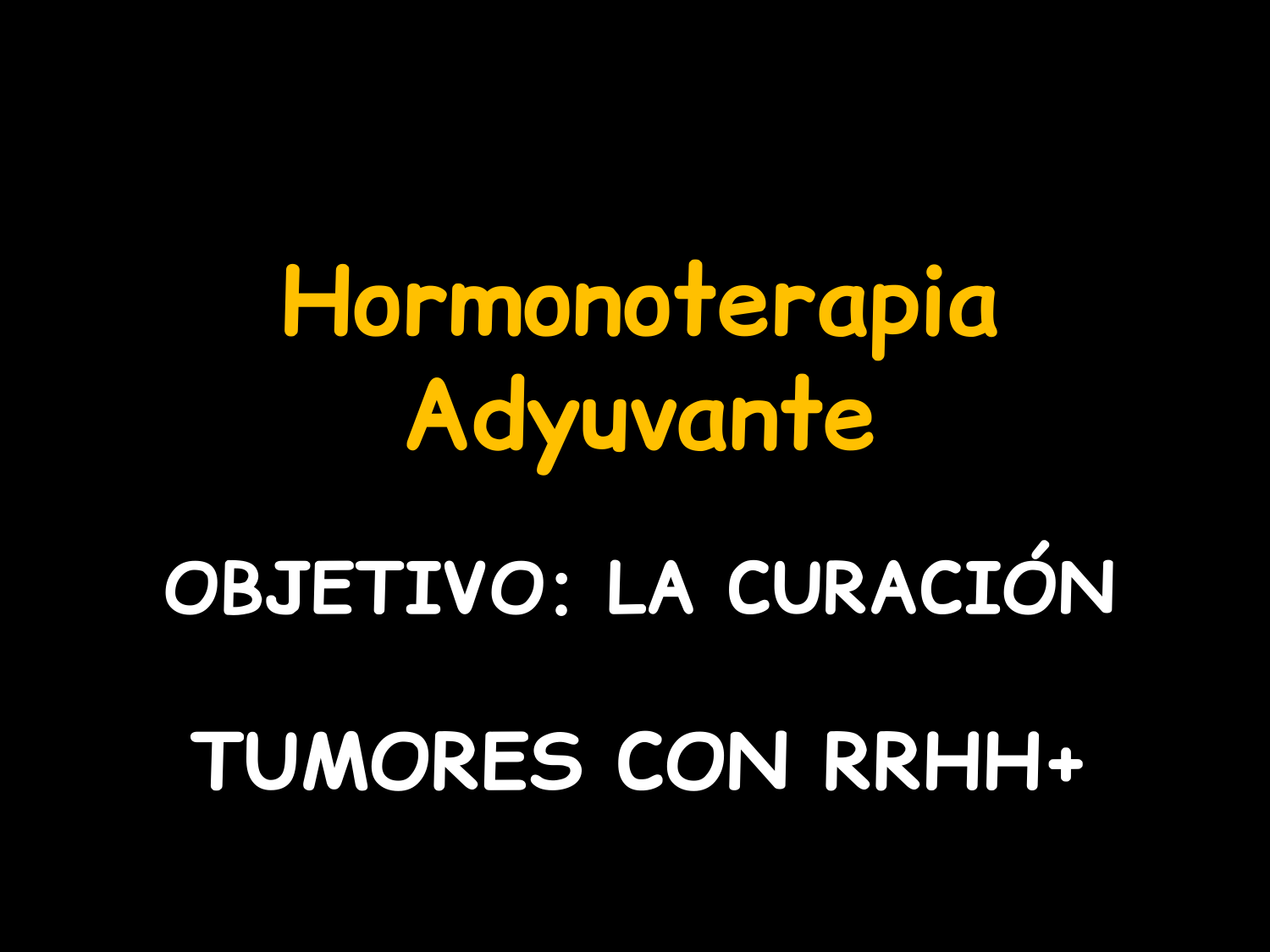

Hormonoterapia Adyuvante
# OBJETIVO: la curación Tumores con RRHH+